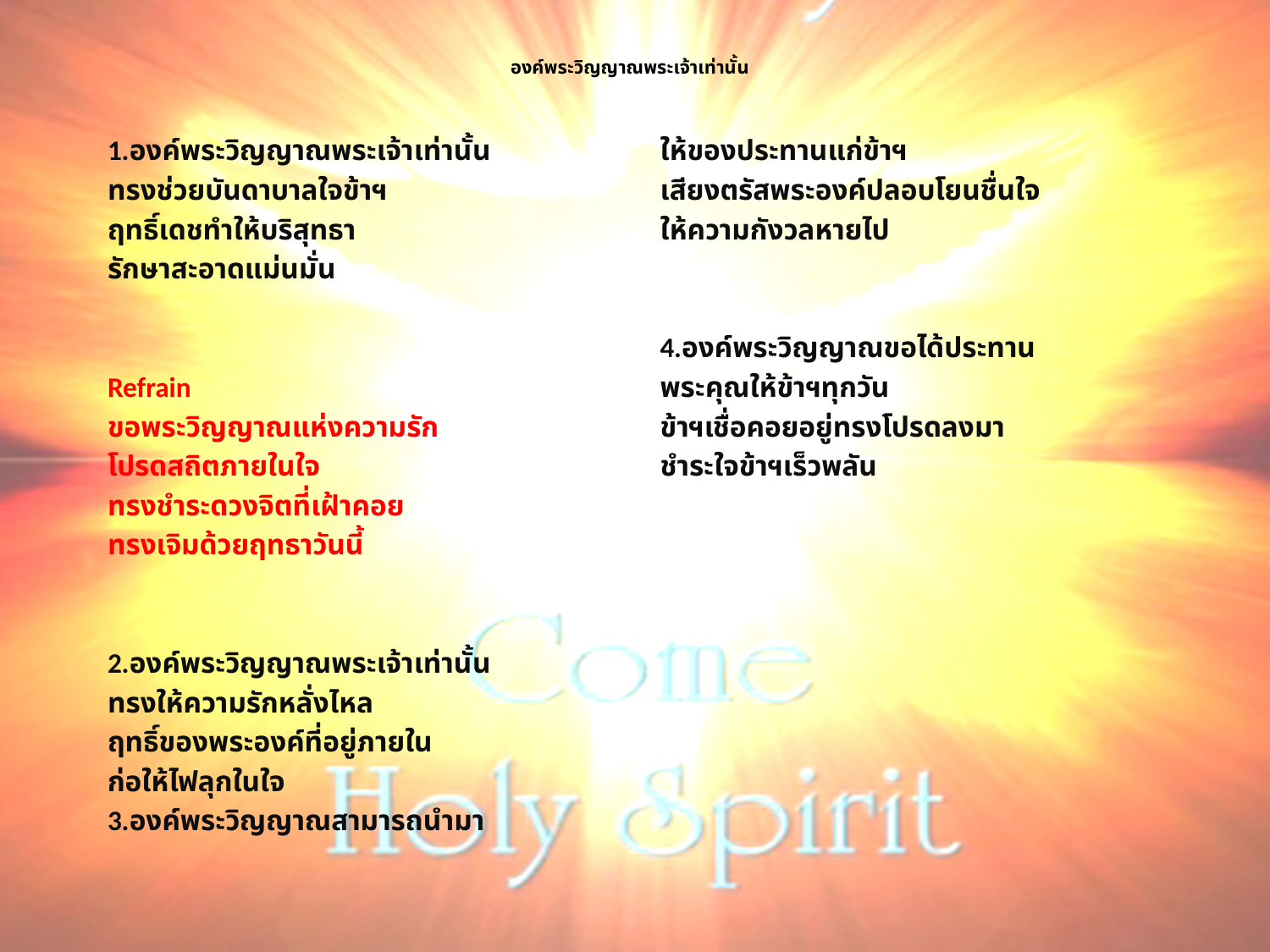

# องค์พระวิญญาณพระเจ้าเท่านั้น
1.องค์พระวิญญาณพระเจ้าเท่านั้น
ทรงช่วยบันดาบาลใจข้าฯ
ฤทธิ์เดชทำให้บริสุทธา
รักษาสะอาดแม่นมั่น

Refrain
ขอพระวิญญาณแห่งความรัก
โปรดสถิตภายในใจ
ทรงชำระดวงจิตที่เฝ้าคอย
ทรงเจิมด้วยฤทธาวันนี้

2.องค์พระวิญญาณพระเจ้าเท่านั้น
ทรงให้ความรักหลั่งไหล
ฤทธิ์ของพระองค์ที่อยู่ภายใน
ก่อให้ไฟลุกในใจ
3.องค์พระวิญญาณสามารถนำมา
ให้ของประทานแก่ข้าฯ
เสียงตรัสพระองค์ปลอบโยนชื่นใจ
ให้ความกังวลหายไป

4.องค์พระวิญญาณขอได้ประทาน
พระคุณให้ข้าฯทุกวัน
ข้าฯเชื่อคอยอยู่ทรงโปรดลงมา
ชำระใจข้าฯเร็วพลัน